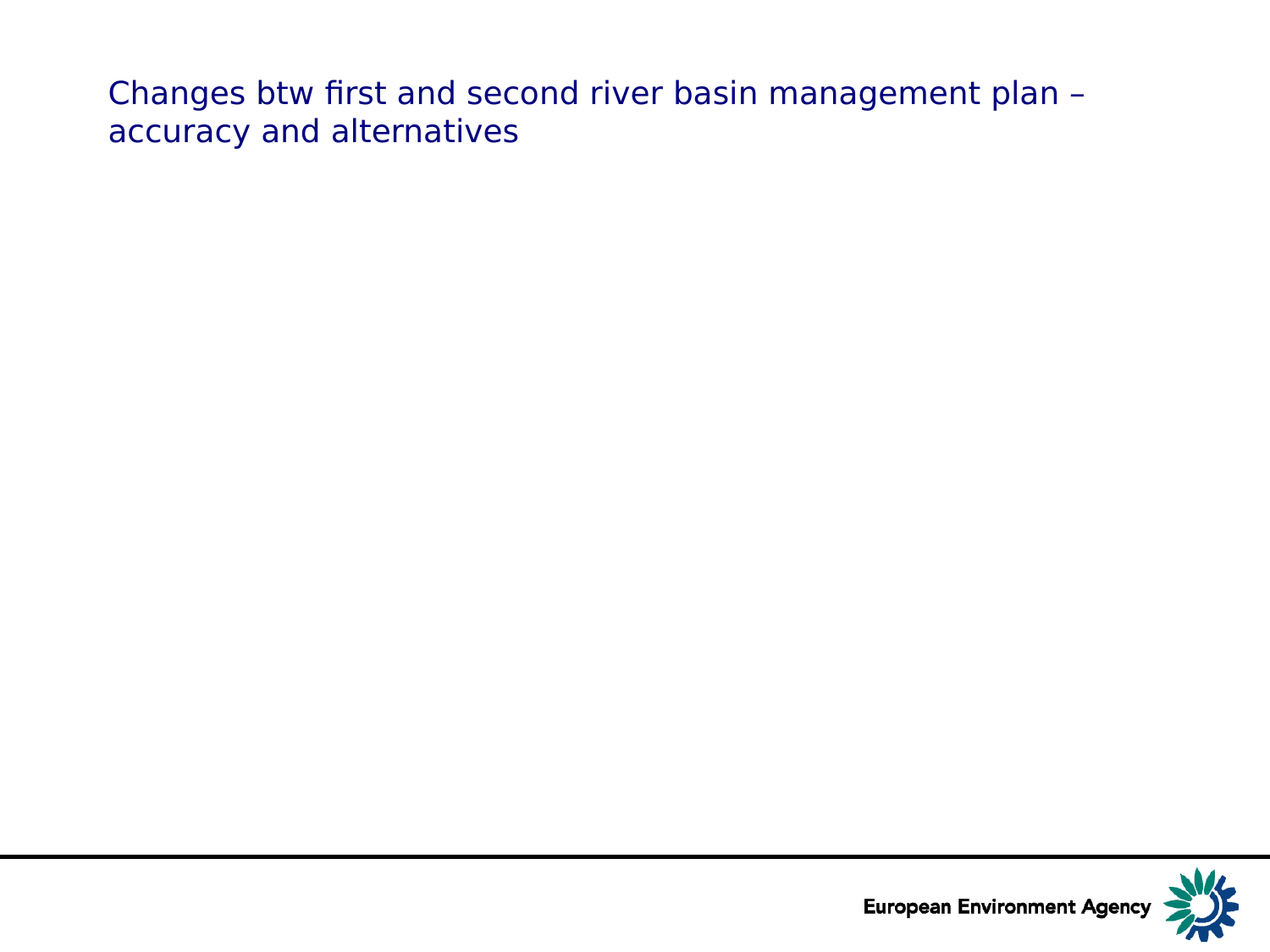

# Changes btw first and second river basin management plan – accuracy and alternatives